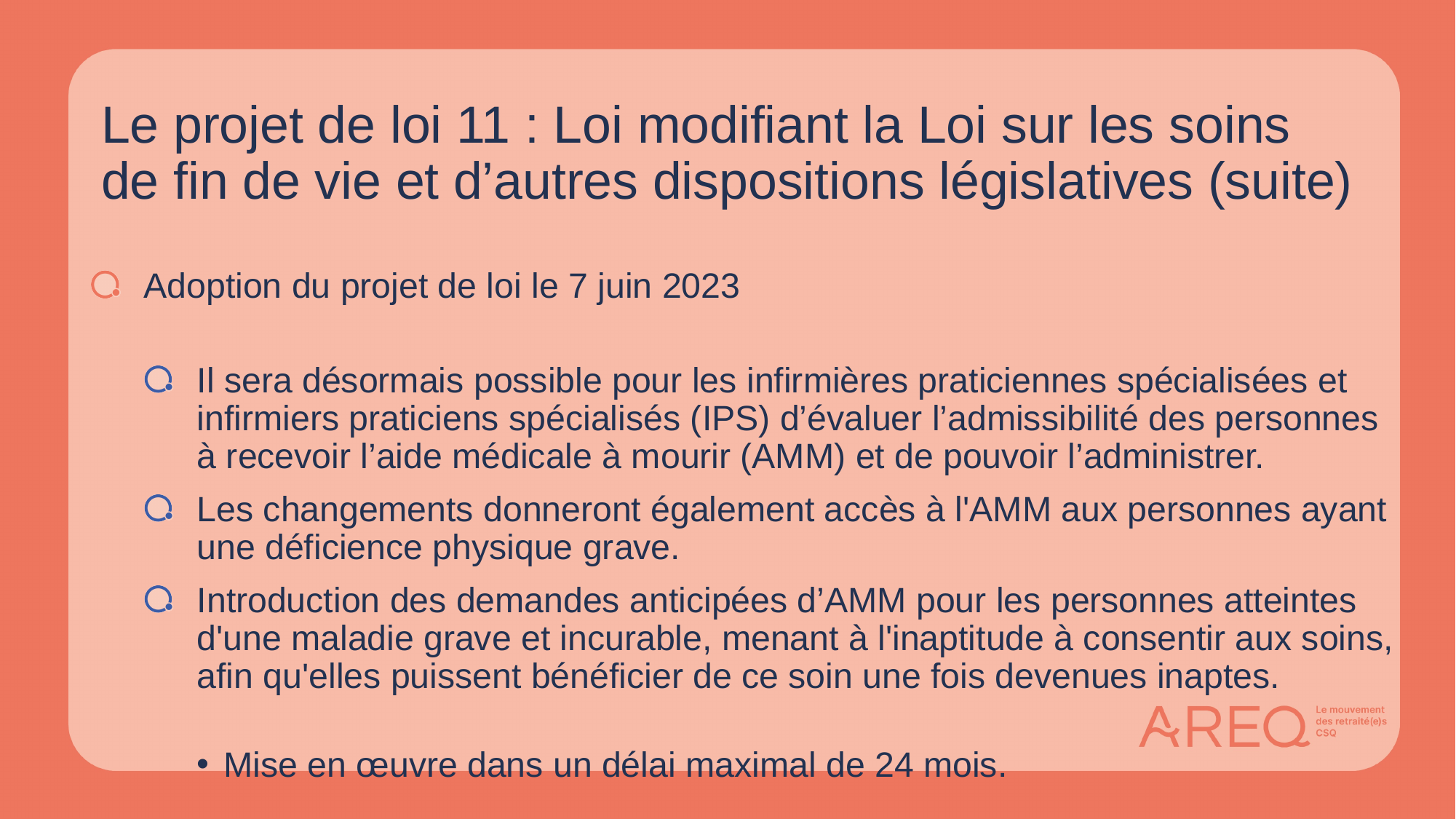

# Le projet de loi 11 : Loi modifiant la Loi sur les soins de fin de vie et d’autres dispositions législatives (suite)
Adoption du projet de loi le 7 juin 2023

Il sera désormais possible pour les infirmières praticiennes spécialisées et infirmiers praticiens spécialisés (IPS) d’évaluer l’admissibilité des personnes à recevoir l’aide médicale à mourir (AMM) et de pouvoir l’administrer.
Les changements donneront également accès à l'AMM aux personnes ayant une déficience physique grave.
Introduction des demandes anticipées d’AMM pour les personnes atteintes d'une maladie grave et incurable, menant à l'inaptitude à consentir aux soins, afin qu'elles puissent bénéficier de ce soin une fois devenues inaptes.

Mise en œuvre dans un délai maximal de 24 mois.